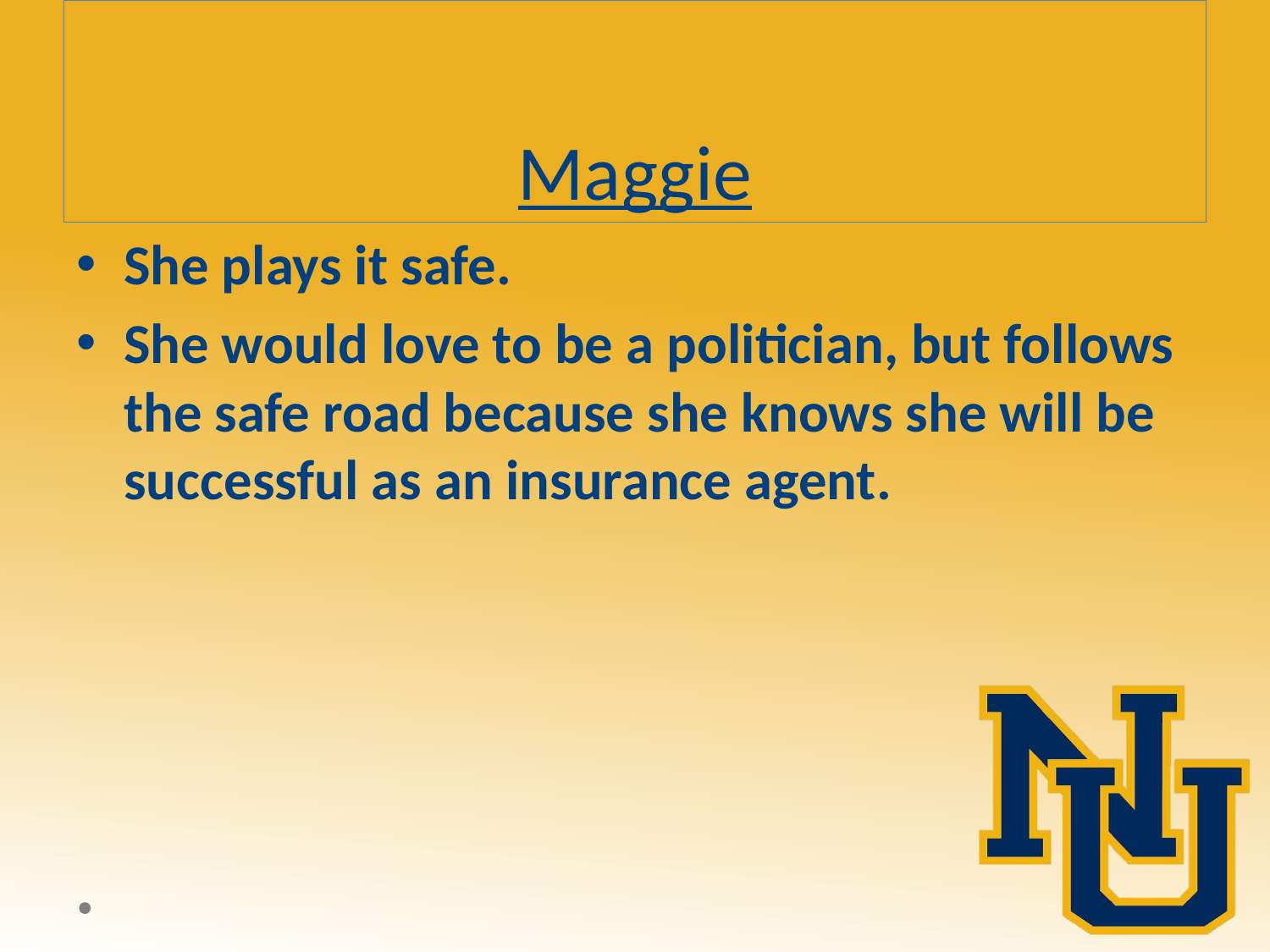

# Maggie
She plays it safe.
She would love to be a politician, but follows the safe road because she knows she will be successful as an insurance agent.